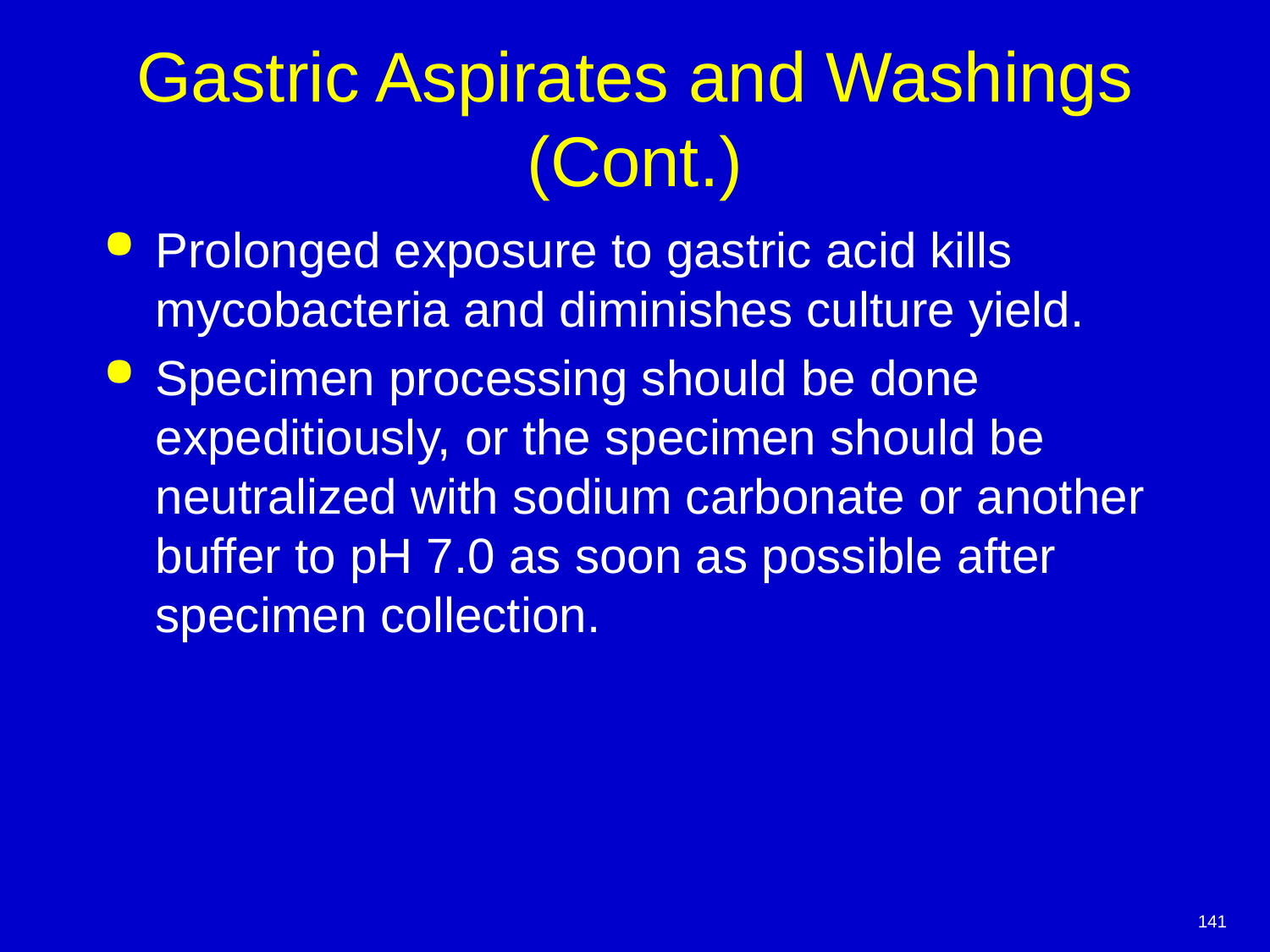

# Gastric Aspirates and Washings (Cont.)
Prolonged exposure to gastric acid kills mycobacteria and diminishes culture yield.
Specimen processing should be done expeditiously, or the specimen should be neutralized with sodium carbonate or another buffer to pH 7.0 as soon as possible after specimen collection.